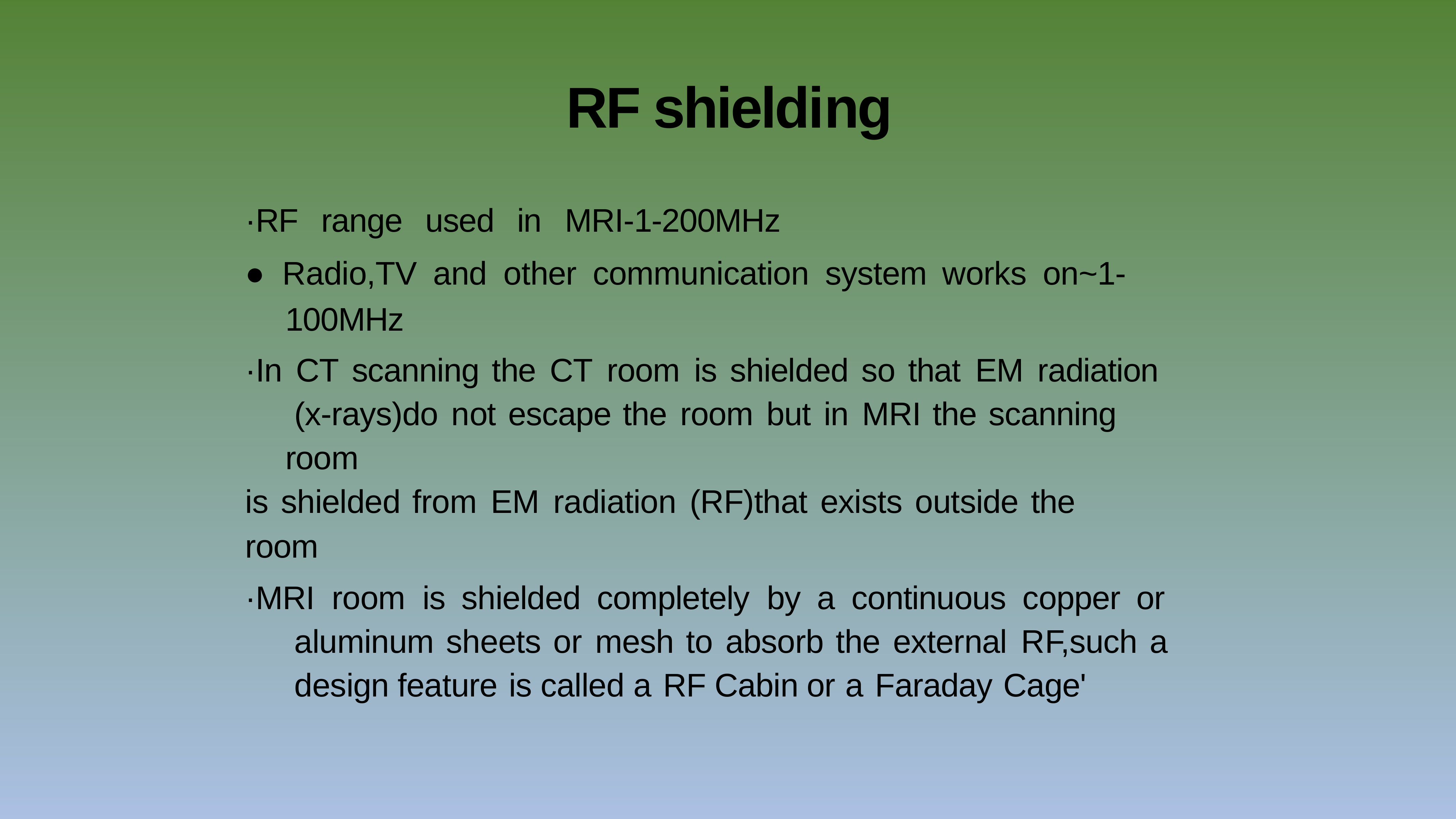

RF shielding

·RF  range  used  in  MRI-1-200MHz
● Radio,TV and other communication system works on~1-        100MHz
·In CT scanning the CT room is shielded so that EM radiation     (x-rays)do not escape the room but in MRI the scanning room
is shielded from EM radiation (RF)that exists outside the

room
·MRI room is shielded completely by a continuous copper or    aluminum sheets or mesh to absorb the external RF,such a    design feature is called a RF Cabin or a Faraday Cage'